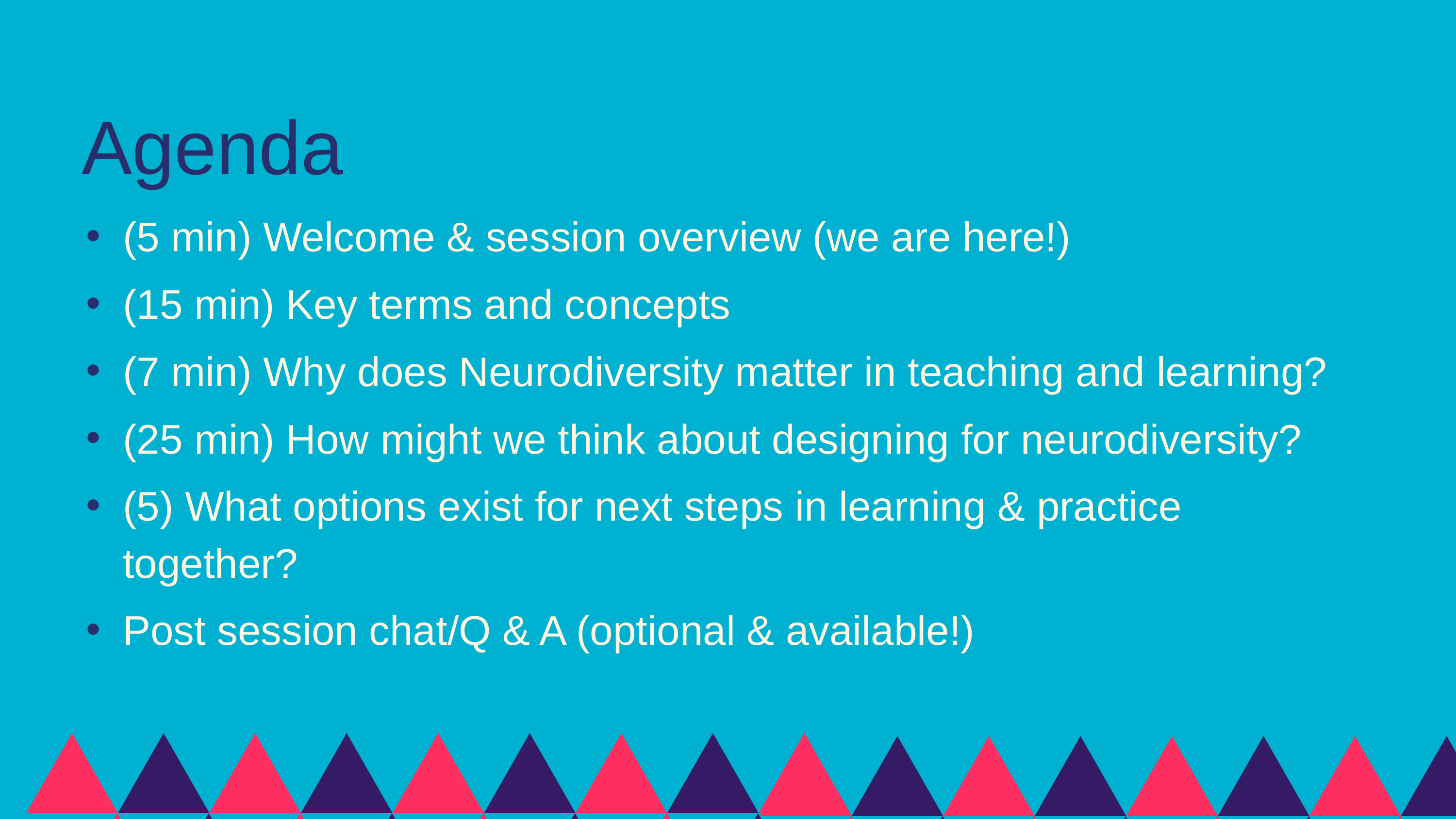

Agenda
(5 min) Welcome & session overview (we are here!)
(15 min) Key terms and concepts
(7 min) Why does Neurodiversity matter in teaching and learning?
(25 min) How might we think about designing for neurodiversity?
(5) What options exist for next steps in learning & practice together?
Post session chat/Q & A (optional & available!)